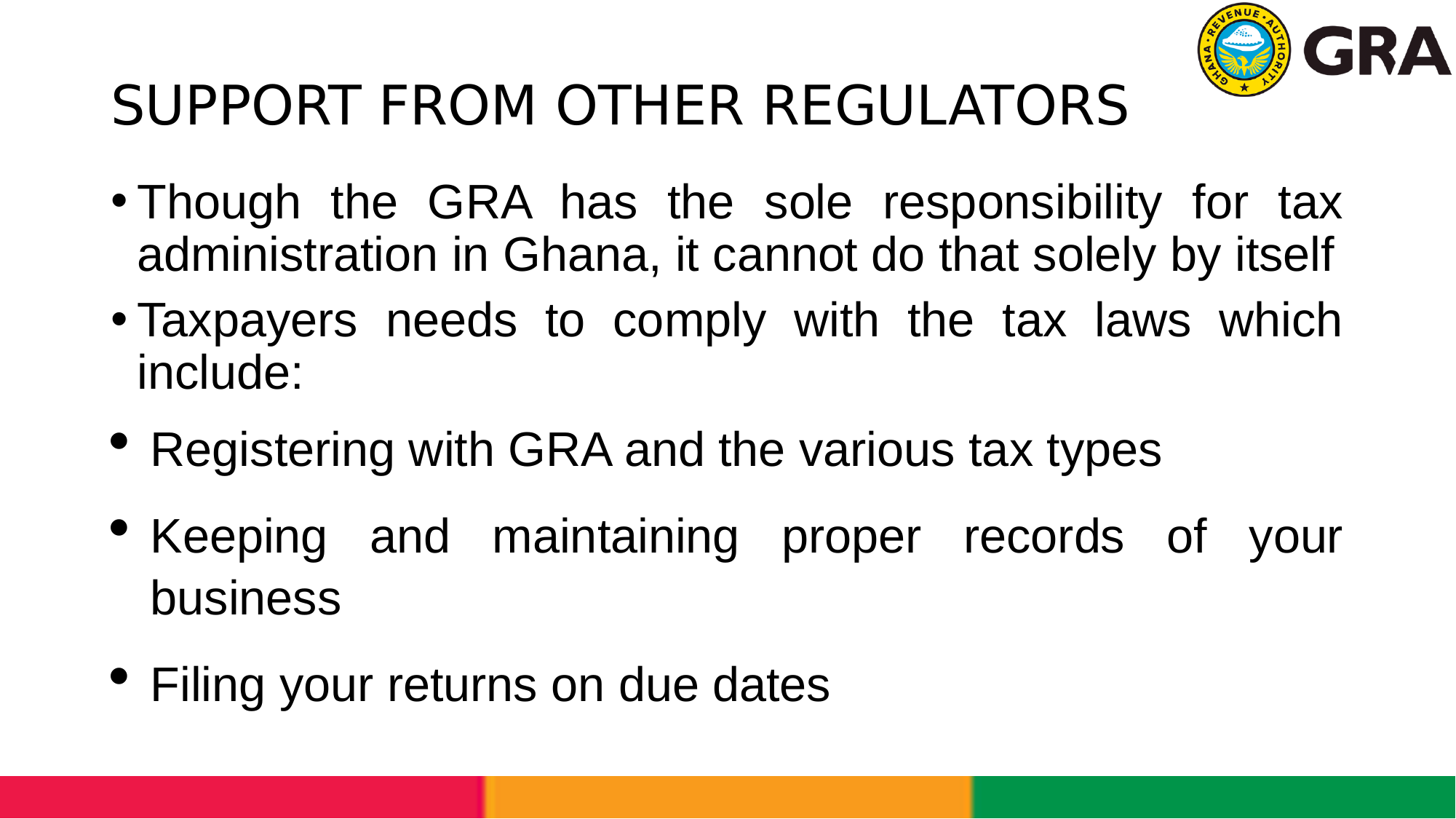

# SUPPORT FROM OTHER REGULATORS
Though the GRA has the sole responsibility for tax administration in Ghana, it cannot do that solely by itself
Taxpayers needs to comply with the tax laws which include:
Registering with GRA and the various tax types
Keeping and maintaining proper records of your business
Filing your returns on due dates